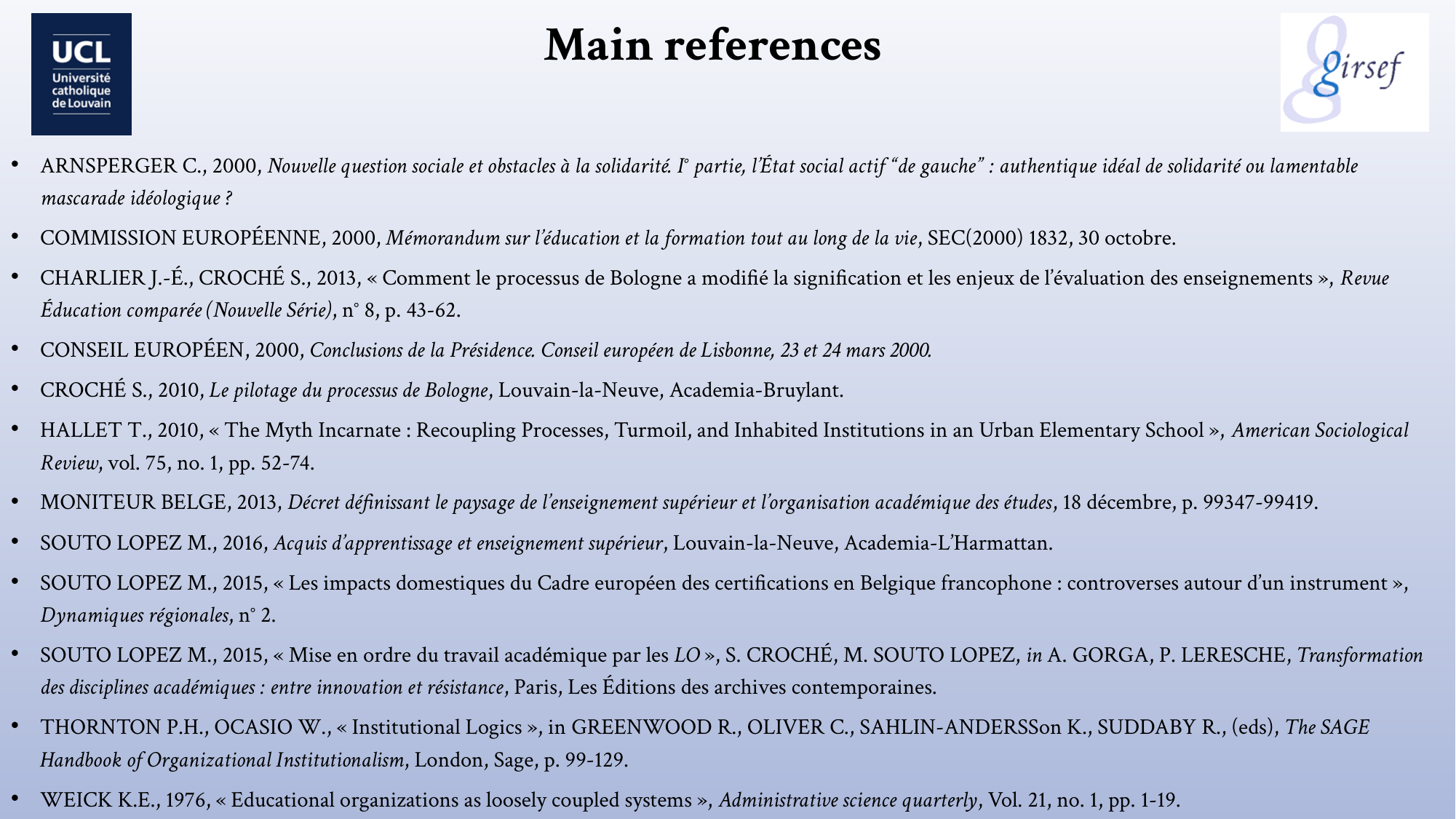

# Main references
Arnsperger C., 2000, Nouvelle question sociale et obstacles à la solidarité. I° partie, l’État social actif “de gauche” : authentique idéal de solidarité ou lamentable mascarade idéologique ?
Commission européenne, 2000, Mémorandum sur l’éducation et la formation tout au long de la vie, SEC(2000) 1832, 30 octobre.
Charlier J.-É., Croché S., 2013, « Comment le processus de Bologne a modifié la signification et les enjeux de l’évaluation des enseignements », Revue Éducation comparée (Nouvelle Série), n° 8, p. 43-62.
Conseil européen, 2000, Conclusions de la Présidence. Conseil européen de Lisbonne, 23 et 24 mars 2000.
Croché S., 2010, Le pilotage du processus de Bologne, Louvain-la-Neuve, Academia-Bruylant.
Hallet T., 2010, « The Myth Incarnate : Recoupling Processes, Turmoil, and Inhabited Institutions in an Urban Elementary School », American Sociological Review, vol. 75, no. 1, pp. 52-74.
Moniteur belge, 2013, Décret définissant le paysage de l’enseignement supérieur et l’organisation académique des études, 18 décembre, p. 99347-99419.
Souto Lopez M., 2016, Acquis d’apprentissage et enseignement supérieur, Louvain-la-Neuve, Academia-L’Harmattan.
Souto Lopez M., 2015, « Les impacts domestiques du Cadre européen des certifications en Belgique francophone : controverses autour d’un instrument », Dynamiques régionales, n° 2.
Souto Lopez M., 2015, « Mise en ordre du travail académique par les LO », S. Croché, M. Souto Lopez, in A. Gorga, P. Leresche, Transformation des disciplines académiques : entre innovation et résistance, Paris, Les Éditions des archives contemporaines.
Thornton P.H., Ocasio W., « Institutional Logics », in Greenwood R., Oliver C., Sahlin-Andersson K., Suddaby R., (eds), The SAGE Handbook of Organizational Institutionalism, London, Sage, p. 99-129.
Weick K.E., 1976, « Educational organizations as loosely coupled systems », Administrative science quarterly, Vol. 21, no. 1, pp. 1-19.